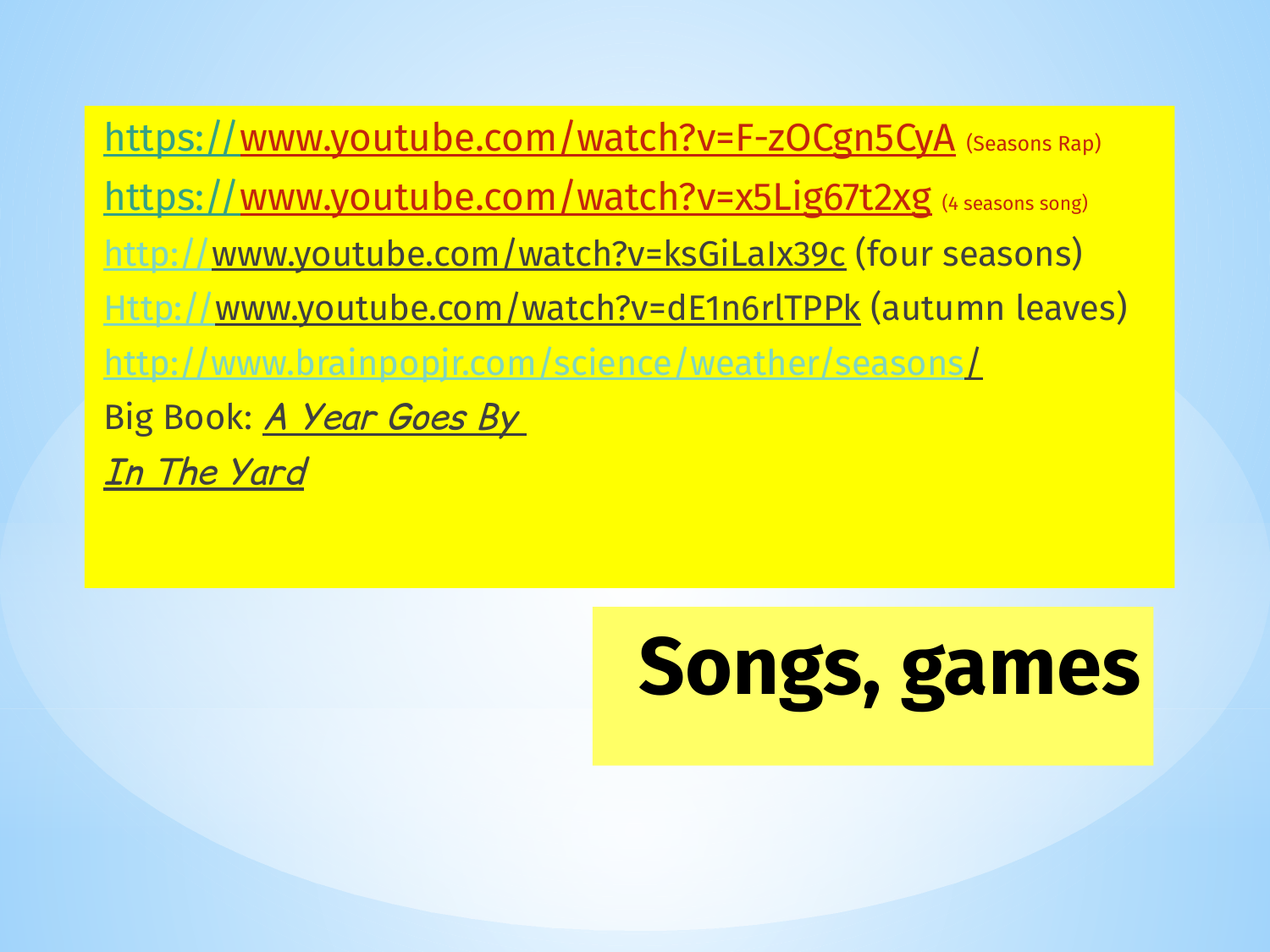

https://www.youtube.com/watch?v=F-zOCgn5CyA (Seasons Rap)
https://www.youtube.com/watch?v=x5Lig67t2xg (4 seasons song)
http://www.youtube.com/watch?v=ksGiLaIx39c (four seasons)
Http://www.youtube.com/watch?v=dE1n6rlTPPk (autumn leaves)
http://www.brainpopjr.com/science/weather/seasons/
Big Book: A Year Goes By
In The Yard
# Songs, games